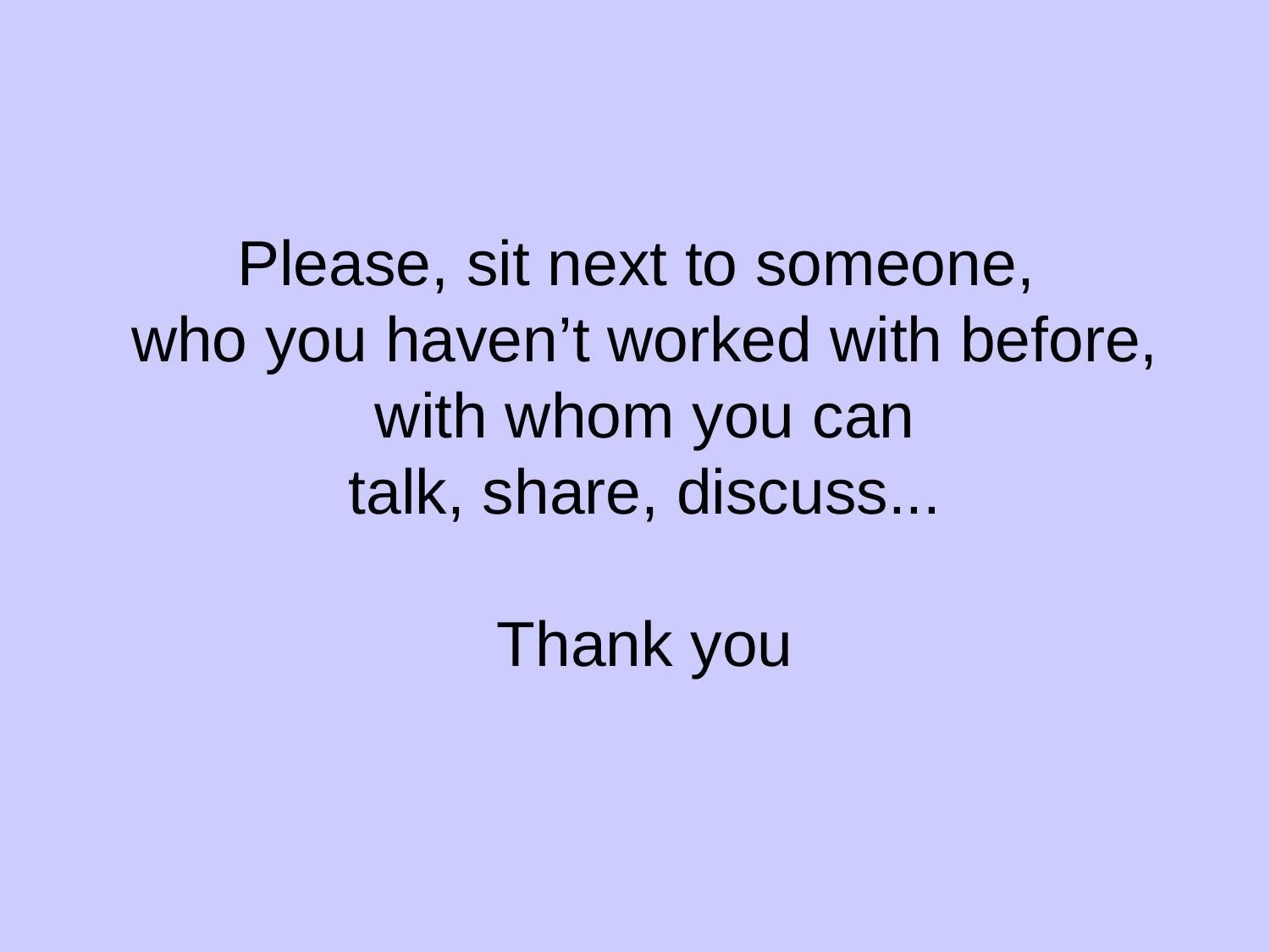

Please, sit next to someone,
who you haven’t worked with before,
with whom you can
talk, share, discuss...
Thank you